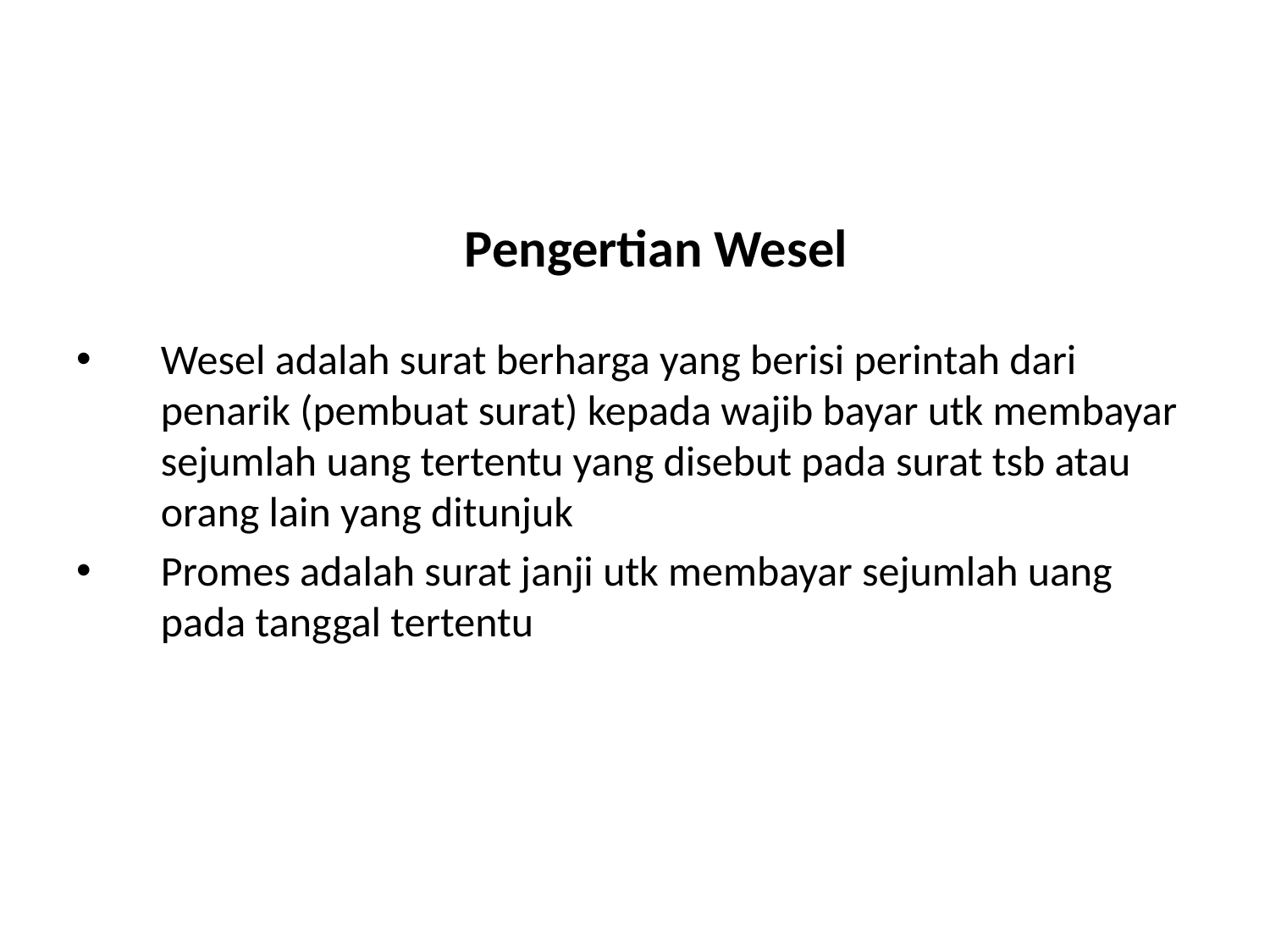

# Pengertian Wesel
Wesel adalah surat berharga yang berisi perintah dari penarik (pembuat surat) kepada wajib bayar utk membayar sejumlah uang tertentu yang disebut pada surat tsb atau orang lain yang ditunjuk
Promes adalah surat janji utk membayar sejumlah uang pada tanggal tertentu